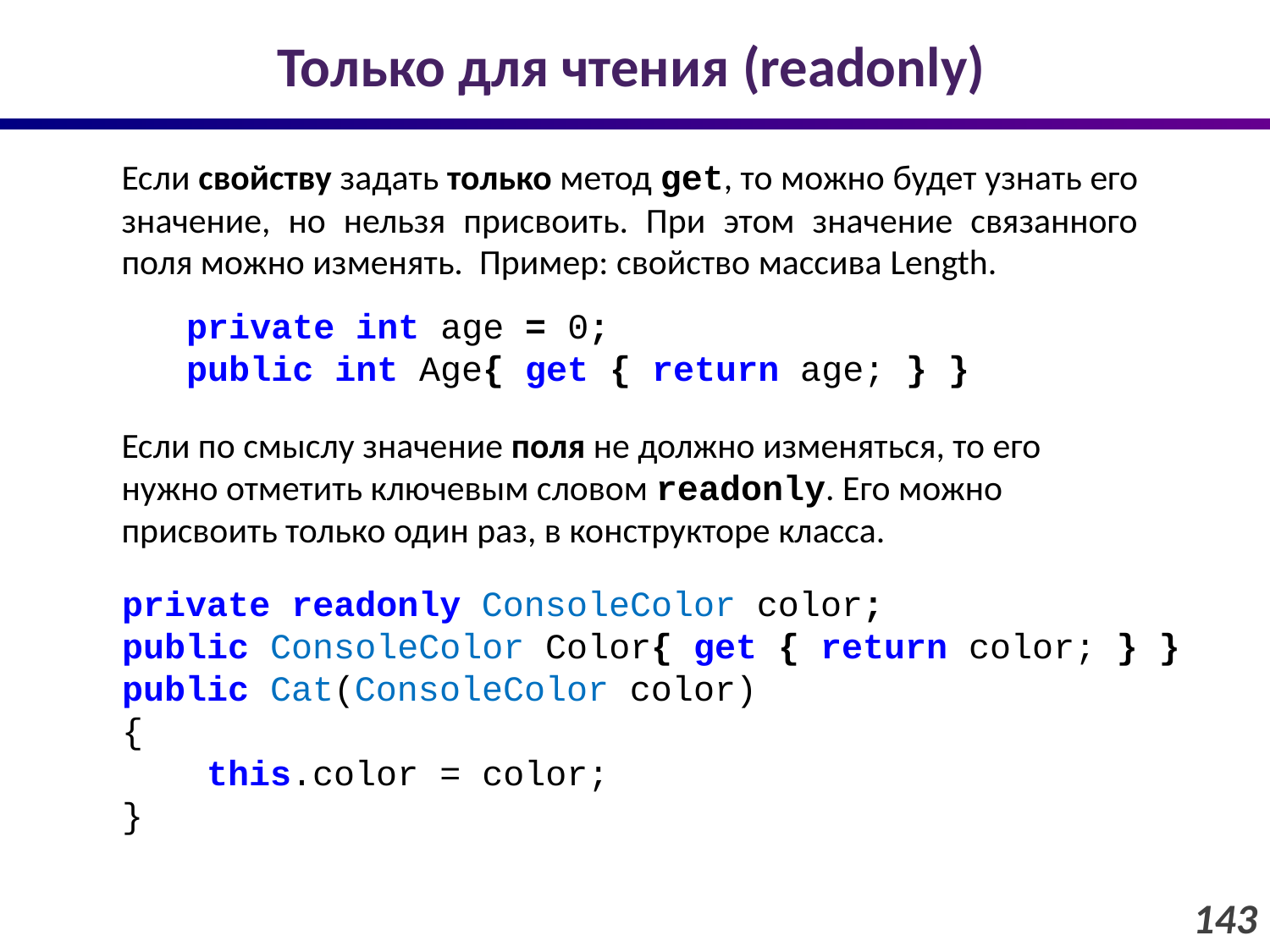

# Только для чтения (readonly)
Если свойству задать только метод get, то можно будет узнать его значение, но нельзя присвоить. При этом значение связанного поля можно изменять.  Пример: свойство массива Length.
    private int age = 0;
    public int Age{ get { return age; } }
Если по смыслу значение поля не должно изменяться, то его нужно отметить ключевым словом readonly. Его можно присвоить только один раз, в конструкторе класса.
    private readonly ConsoleColor color;
    public ConsoleColor Color{ get { return color; } }
    public Cat(ConsoleColor color)
    {
        this.color = color;
    }
143